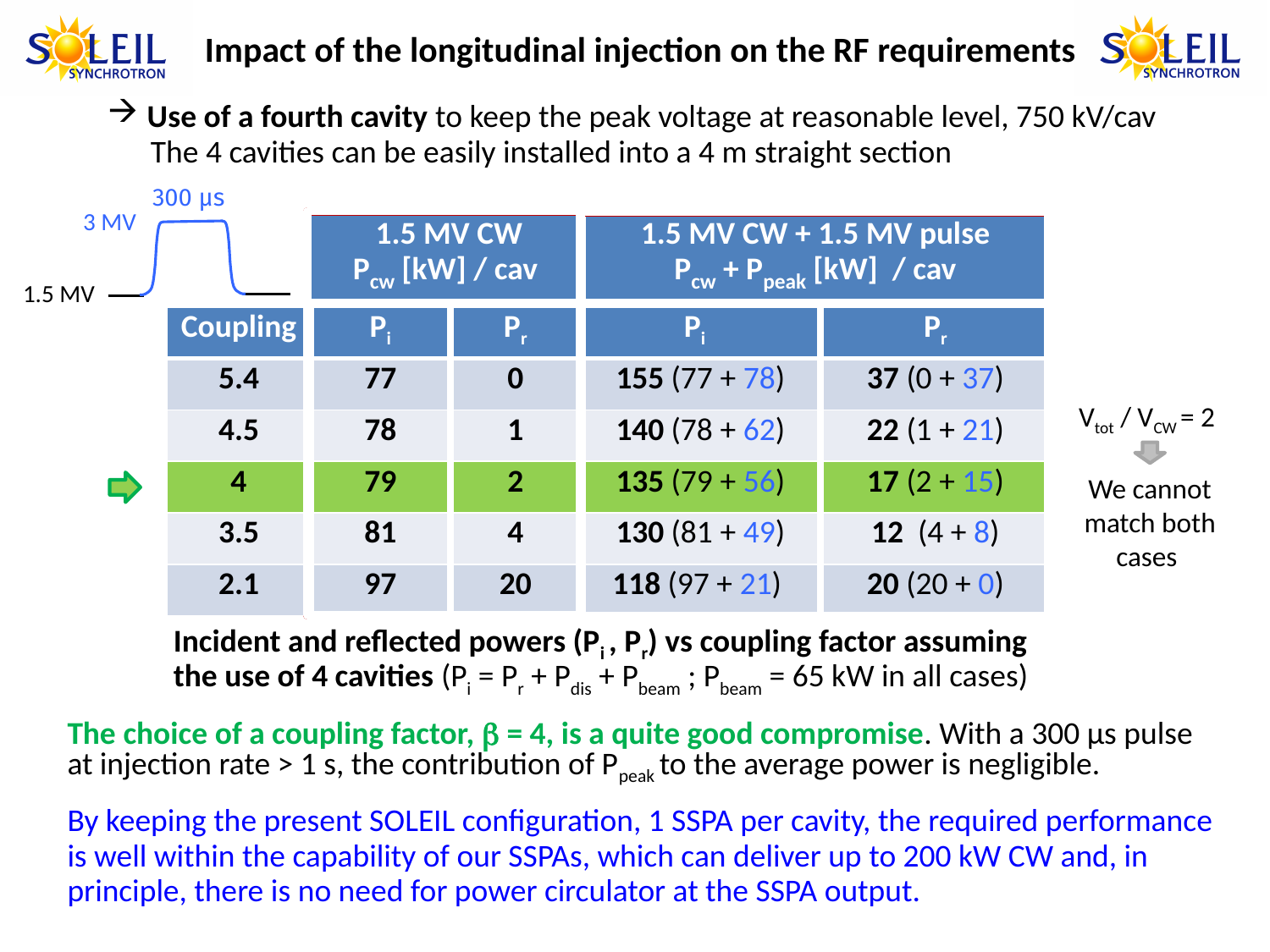

Impact of the longitudinal injection on the RF requirements
Use of a fourth cavity to keep the peak voltage at reasonable level, 750 kV/cav
      The 4 cavities can be easily installed into a 4 m straight section
 300 µs

 3 MV

| 1.5 MV CW Pcw [kW] / cav | 1.5 MV CW + 1.5 MV pulse Pcw + Ppeak [kW] / cav |
| --- | --- |
 1.5 MV
| Coupling | Pi | Pr | Pi | Pr |
| --- | --- | --- | --- | --- |
| 5.4 | 77 | 0 | 155 (77 + 78) | 37 (0 + 37) |
| 4.5 | 78 | 1 | 140 (78 + 62) | 22 (1 + 21) |
| 4 | 79 | 2 | 135 (79 + 56) | 17 (2 + 15) |
| 3.5 | 81 | 4 | 130 (81 + 49) | 12 (4 + 8) |
| 2.1 | 97 | 20 | 118 (97 + 21) | 20 (20 + 0) |

Vtot / VCW = 2

We cannot match both cases

Incident and reflected powers (Pi , Pr) vs coupling factor assuming
the use of 4 cavities (Pi = Pr + Pdis + Pbeam ; Pbeam = 65 kW in all cases)
The choice of a coupling factor, β = 4, is a quite good compromise. With a 300 µs pulse at injection rate > 1 s, the contribution of Ppeak to the average power is negligible.
By keeping the present SOLEIL configuration, 1 SSPA per cavity, the required performance is well within the capability of our SSPAs, which can deliver up to 200 kW CW and, in principle, there is no need for power circulator at the SSPA output.